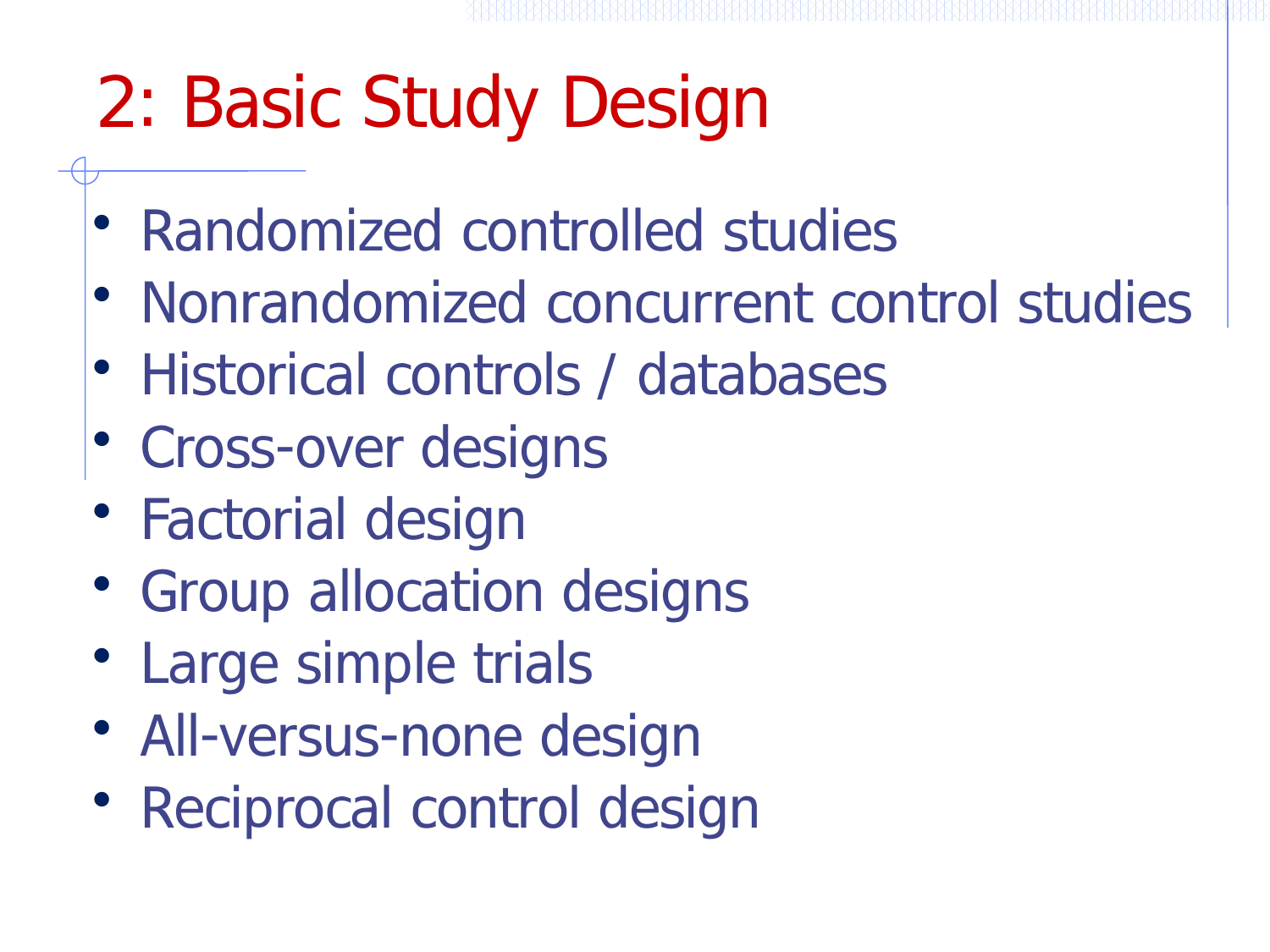

# 2: Basic Study Design
Randomized controlled studies
Nonrandomized concurrent control studies
Historical controls / databases
Cross-over designs
Factorial design
Group allocation designs
Large simple trials
All-versus-none design
Reciprocal control design